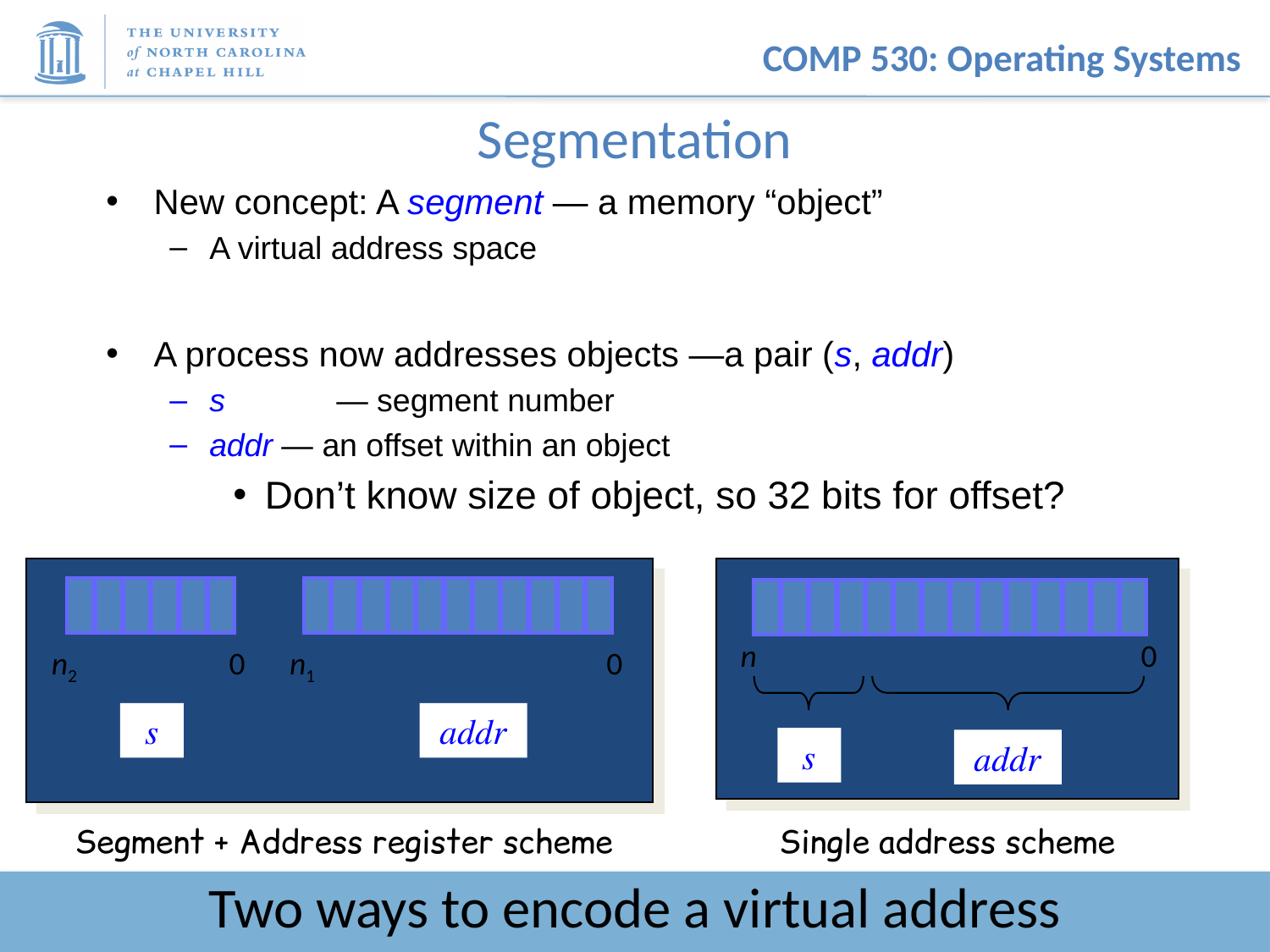

# Segmentation
New concept: A segment — a memory “object”
A virtual address space

A process now addresses objects —a pair (s, addr)
s	— segment number
addr — an offset within an object
Don’t know size of object, so 32 bits for offset?

n
0
n2
0
n1
0

s
addr
s
addr
Segment + Address register scheme
Single address scheme
Two ways to encode a virtual address